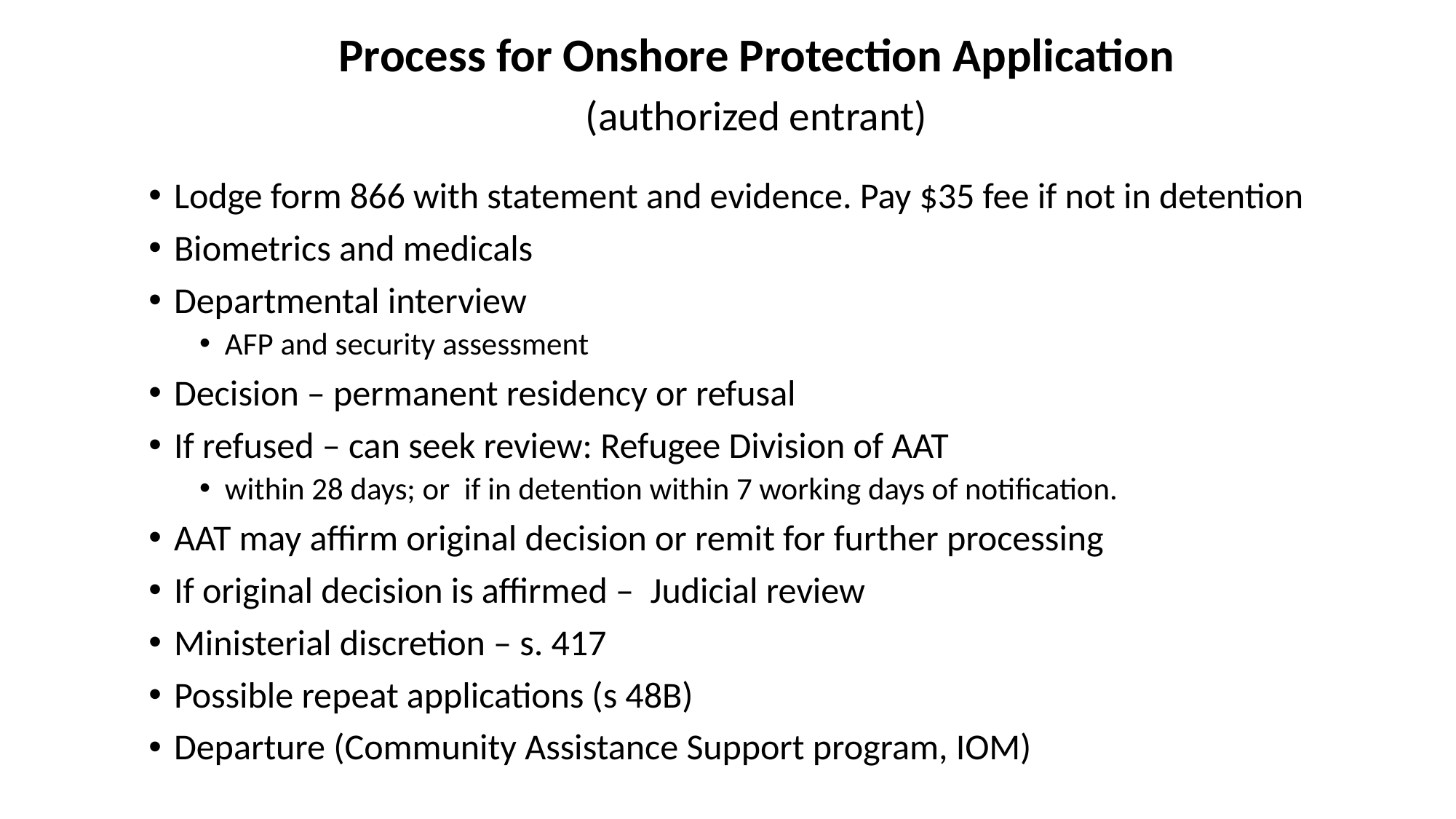

Process for Onshore Protection Application
(authorized entrant)

Lodge form 866 with statement and evidence. Pay $35 fee if not in detention
Biometrics and medicals
Departmental interview
AFP and security assessment
Decision – permanent residency or refusal
If refused – can seek review: Refugee Division of AAT
within 28 days; or  if in detention within 7 working days of notification.
AAT may affirm original decision or remit for further processing
If original decision is affirmed –  Judicial review
Ministerial discretion – s. 417
Possible repeat applications (s 48B)
Departure (Community Assistance Support program, IOM)